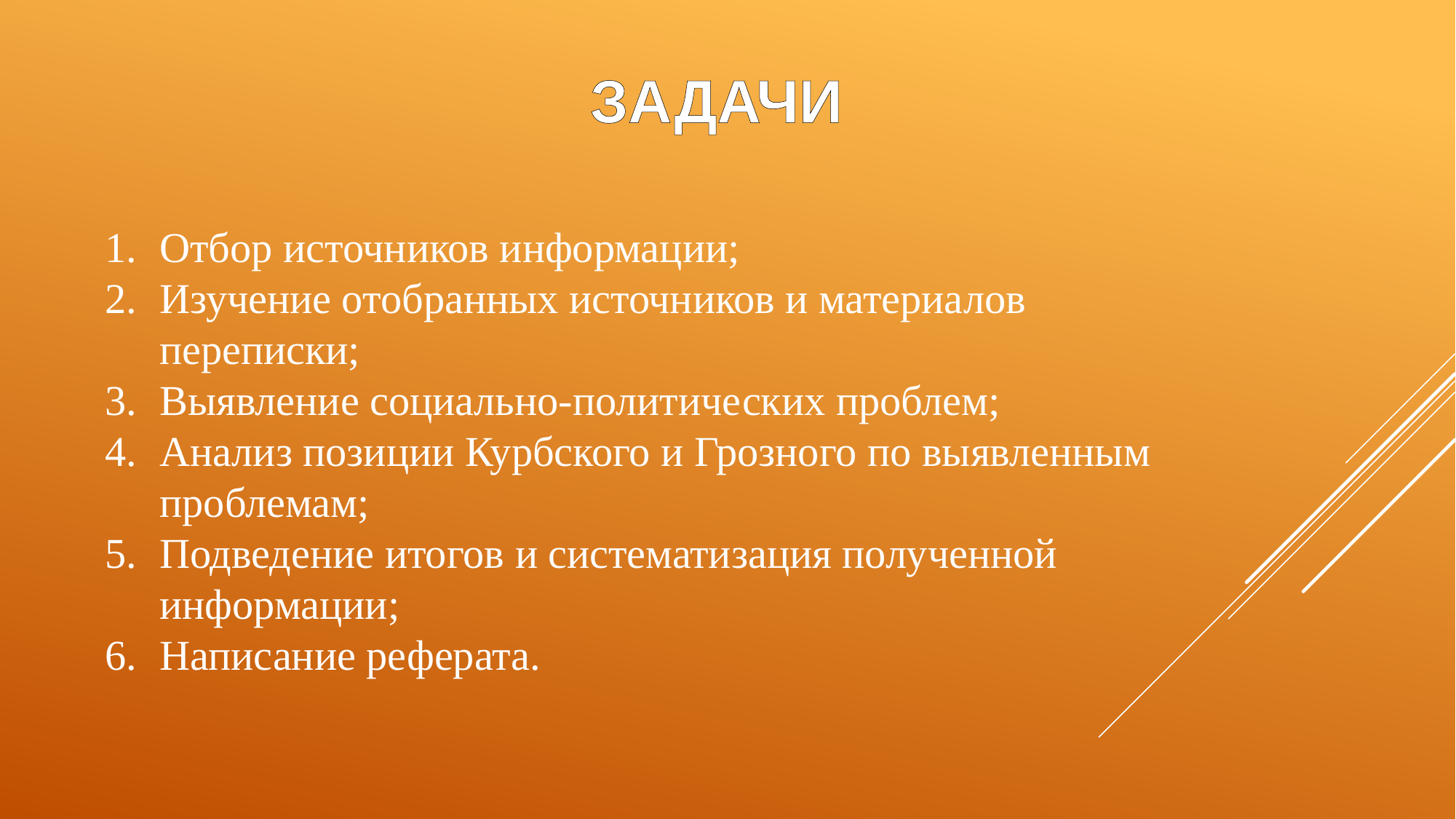

ЗАДАЧИ
Отбор источников информации;
Изучение отобранных источников и материалов переписки;
Выявление социально-политических проблем;
Анализ позиции Курбского и Грозного по выявленным проблемам;
Подведение итогов и систематизация полученной информации;
Написание реферата.